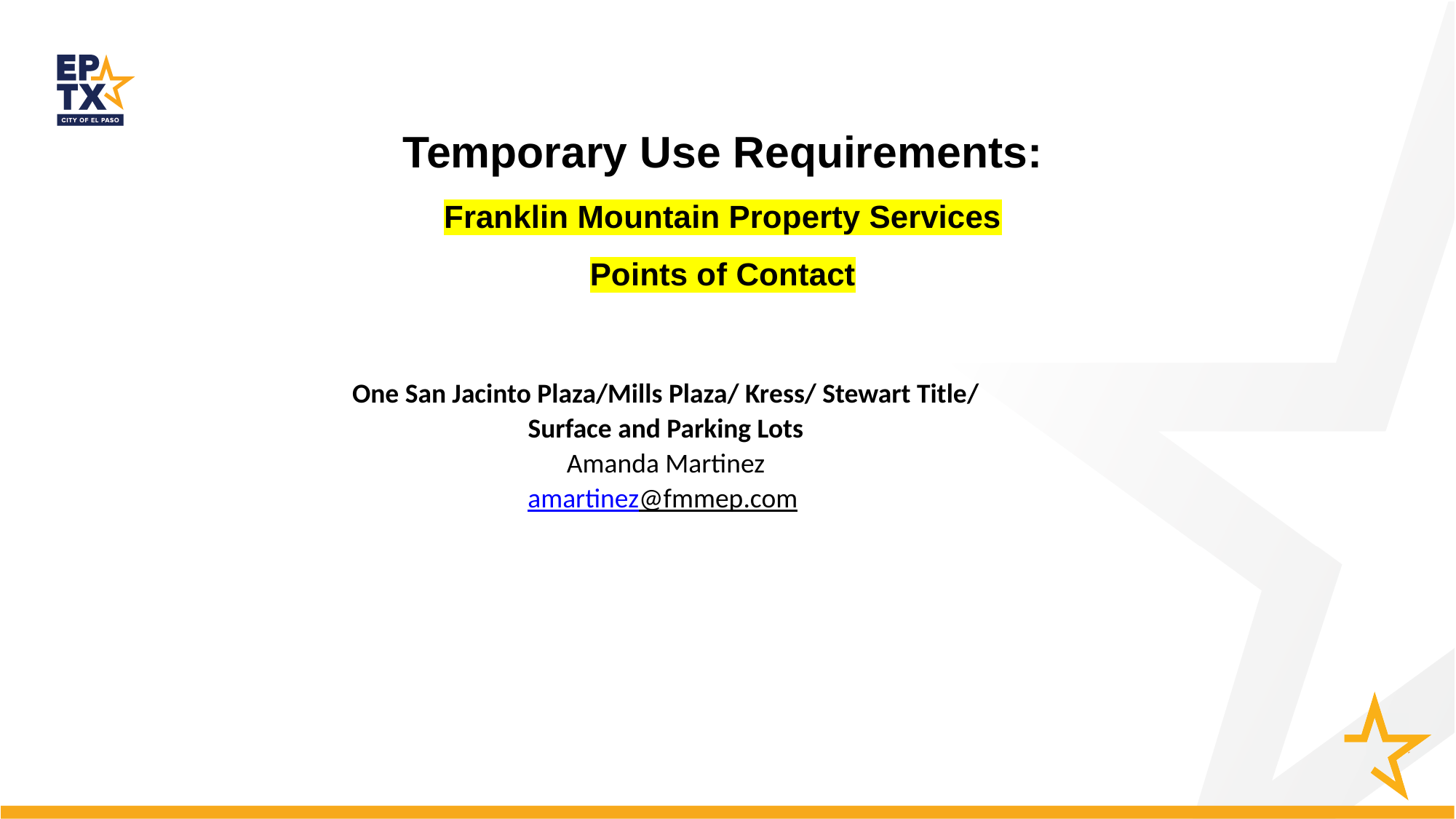

Temporary Use Requirements:
Franklin Mountain Property Services
Points of Contact

One San Jacinto Plaza/Mills Plaza/ Kress/ Stewart Title/ Surface and Parking Lots
Amanda Martinez
amartinez@fmmep.com